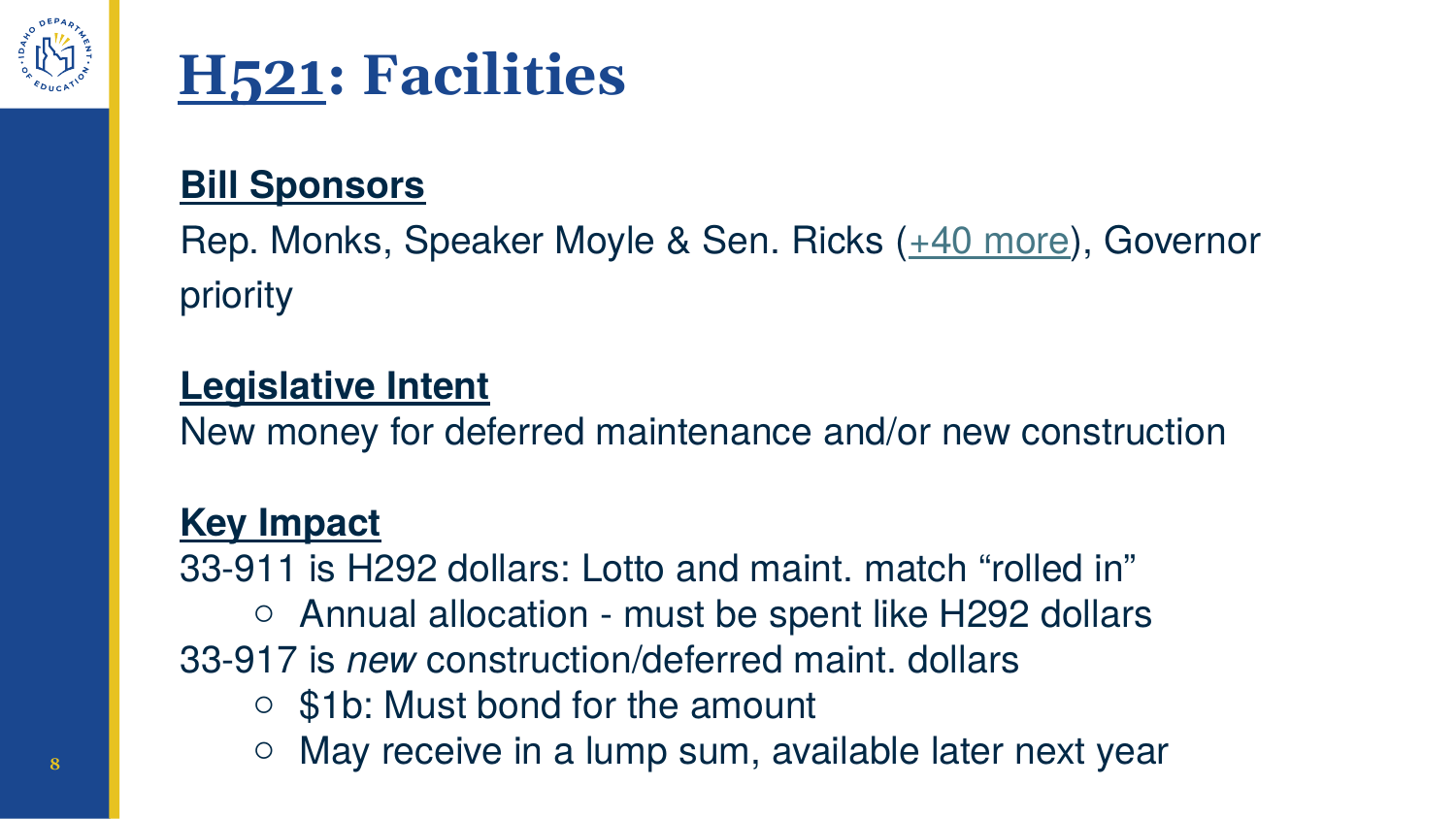

# H521: Facilities
Bill Sponsors
Rep. Monks, Speaker Moyle & Sen. Ricks (+40 more), Governor priority

Legislative Intent
New money for deferred maintenance and/or new construction

Key Impact
33-911 is H292 dollars: Lotto and maint. match “rolled in”
Annual allocation - must be spent like H292 dollars
33-917 is new construction/deferred maint. dollars
$1b: Must bond for the amount
May receive in a lump sum, available later next year

8